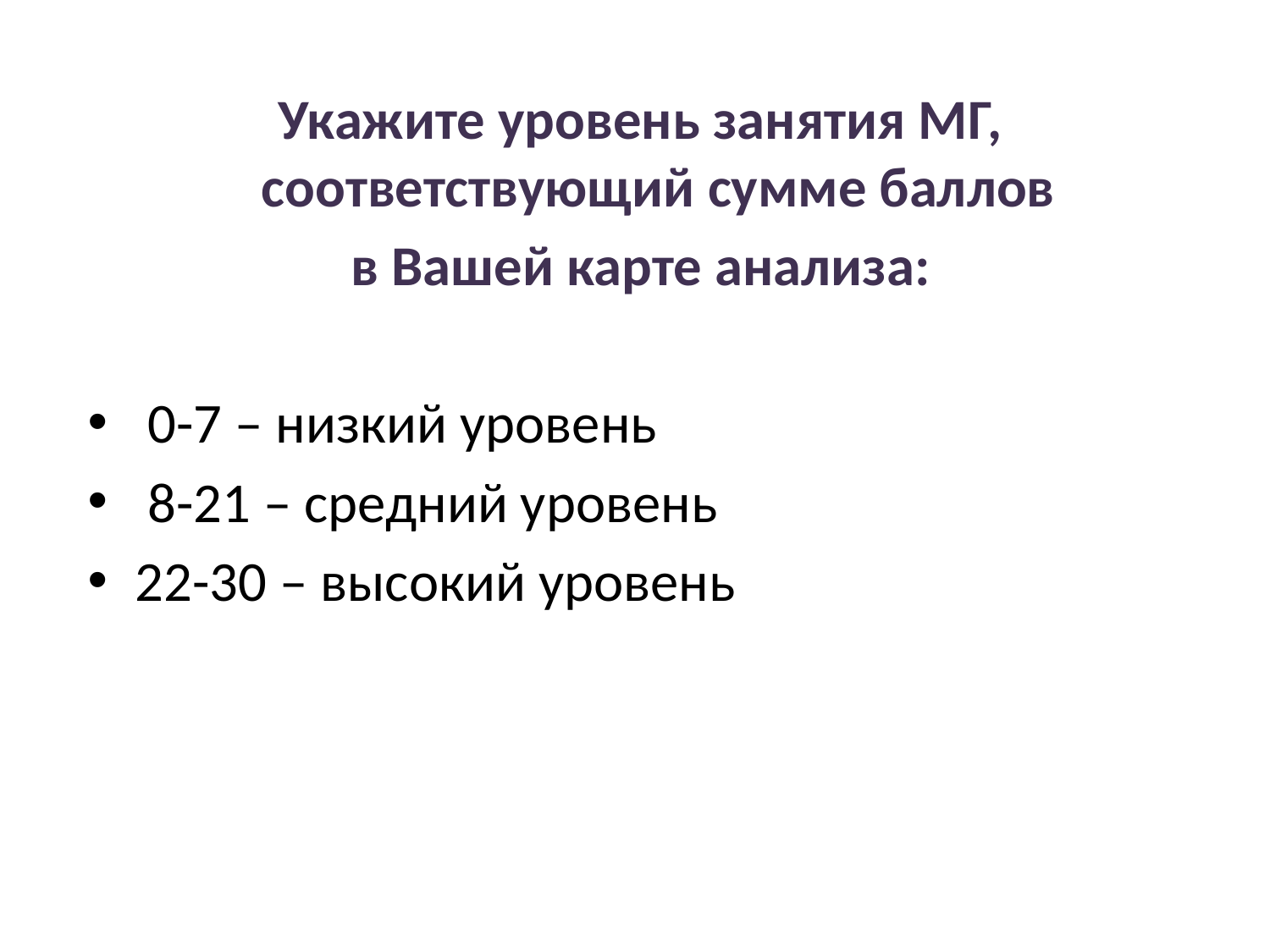

Укажите уровень занятия МГ, соответствующий сумме баллов
в Вашей карте анализа:

 0-7 – низкий уровень
 8-21 – средний уровень
22-30 – высокий уровень